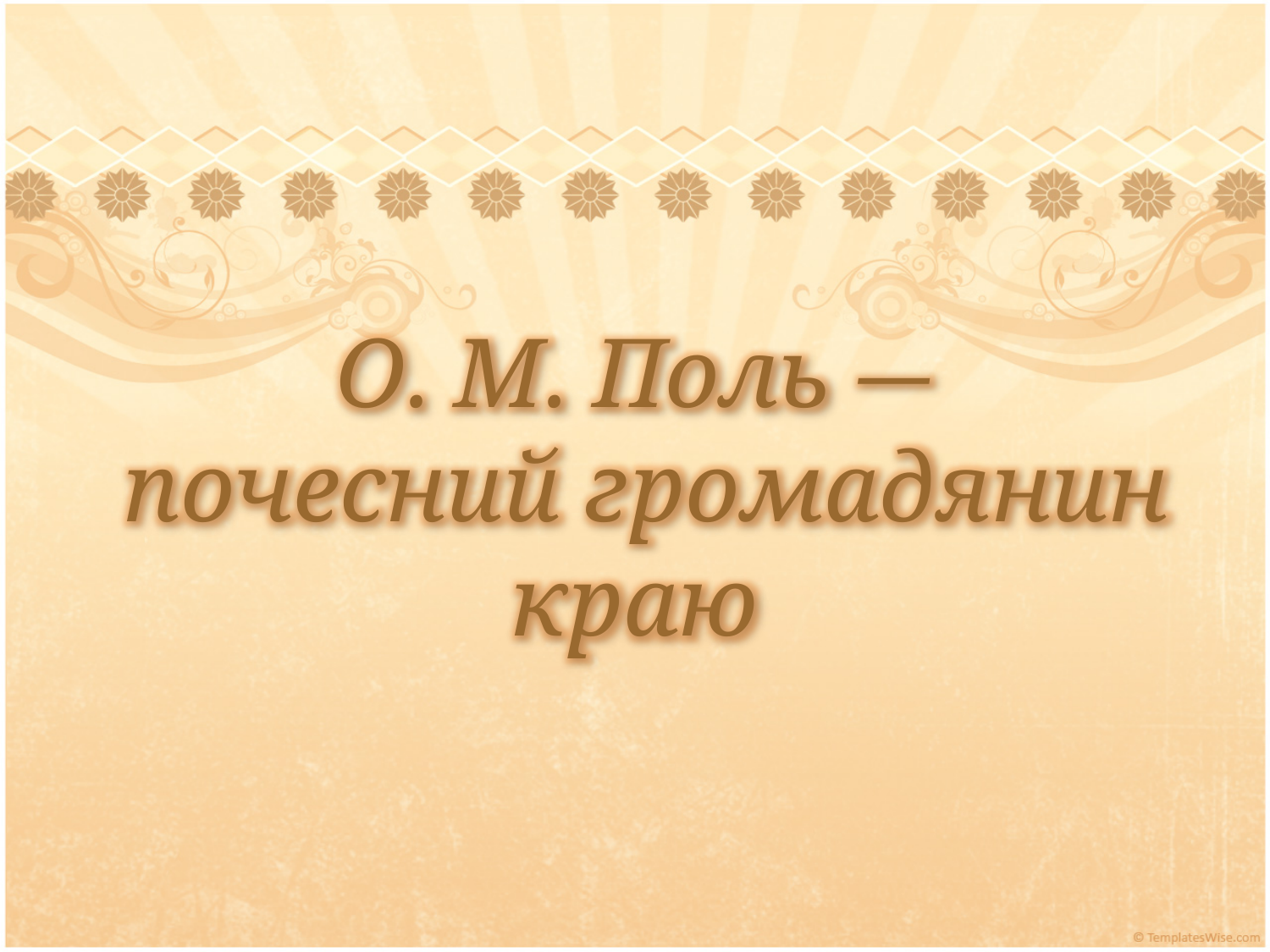

О. М. Поль —
 почесний громадянин краю